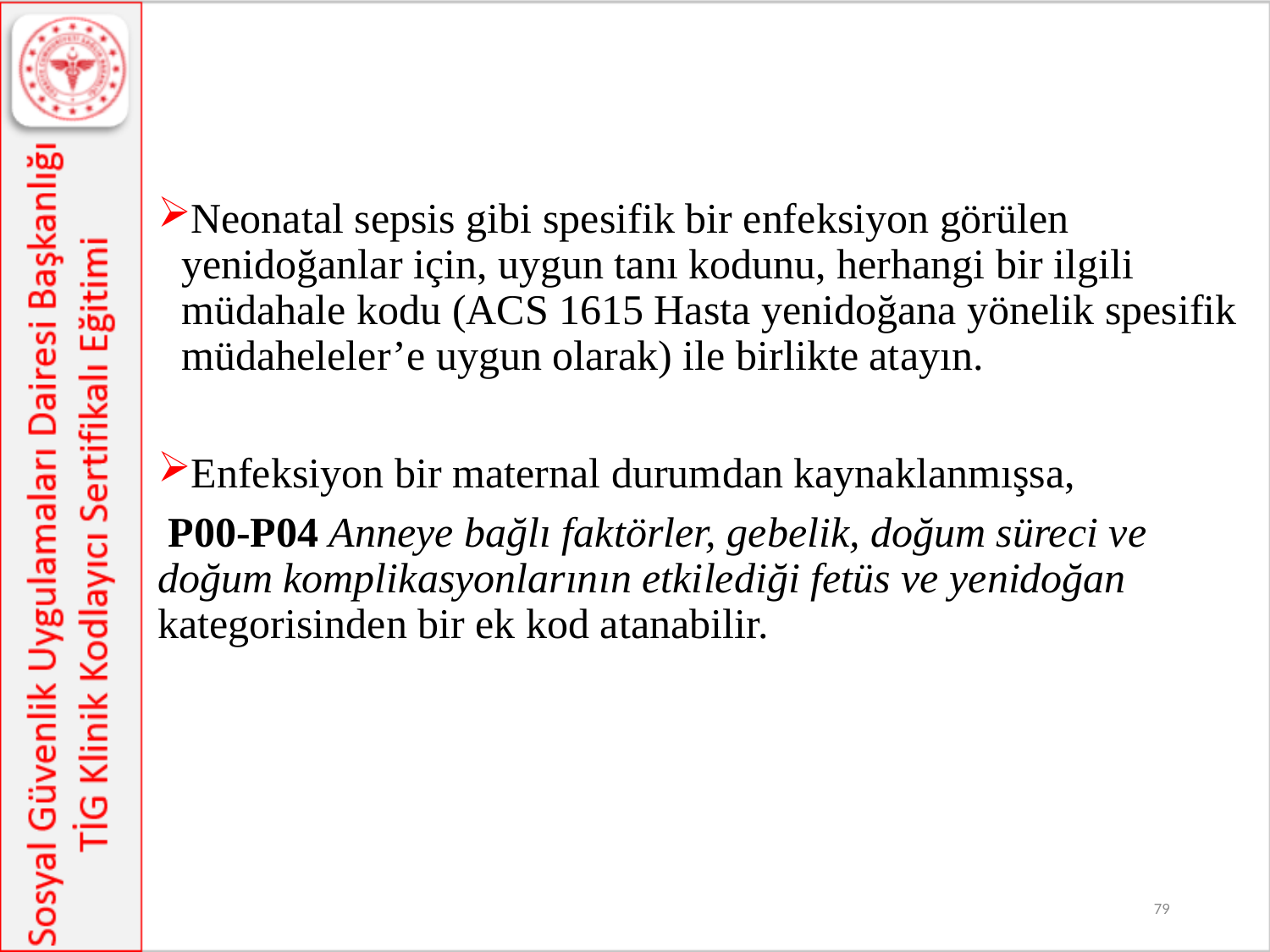

Neonatal sepsis gibi spesifik bir enfeksiyon görülen yenidoğanlar için, uygun tanı kodunu, herhangi bir ilgili müdahale kodu (ACS 1615 Hasta yenidoğana yönelik spesifik müdaheleler’e uygun olarak) ile birlikte atayın.

Enfeksiyon bir maternal durumdan kaynaklanmışsa,
 P00-P04 Anneye bağlı faktörler, gebelik, doğum süreci ve doğum komplikasyonlarının etkilediği fetüs ve yenidoğan kategorisinden bir ek kod atanabilir.
79